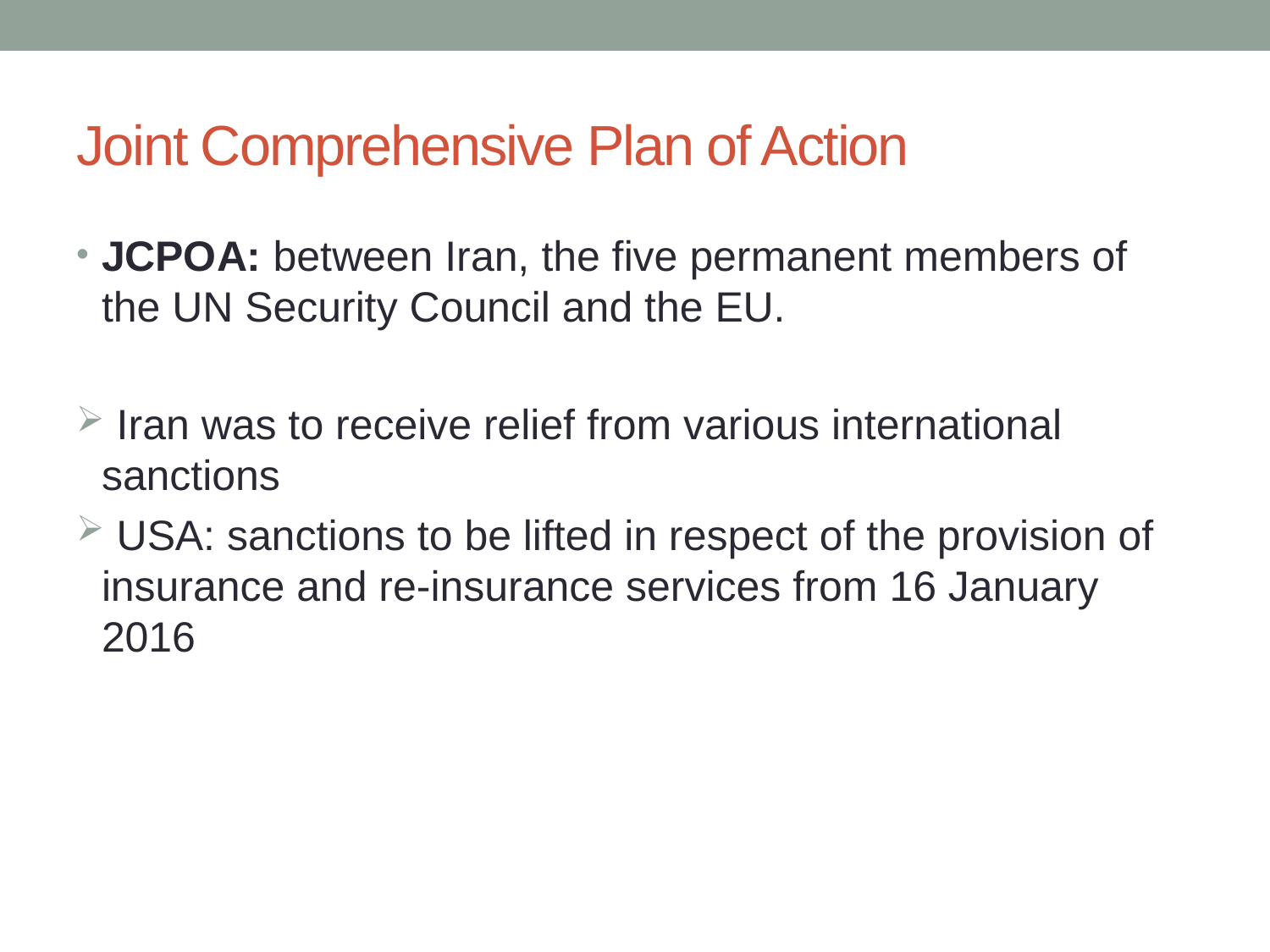

# Joint Comprehensive Plan of Action
JCPOA: between Iran, the five permanent members of the UN Security Council and the EU.

 Iran was to receive relief from various international sanctions
 USA: sanctions to be lifted in respect of the provision of insurance and re-insurance services from 16 January 2016